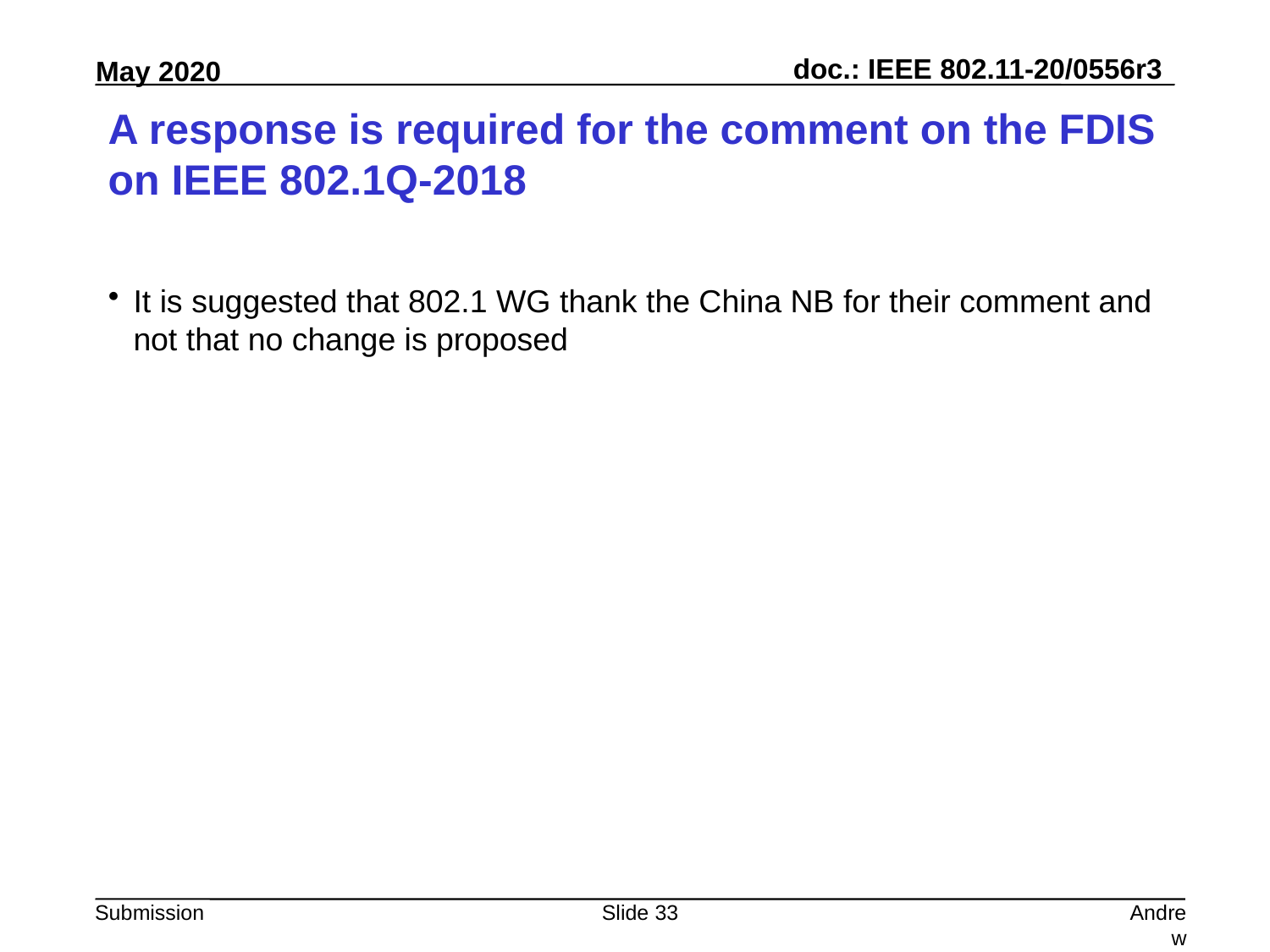

# A response is required for the comment on the FDIS on IEEE 802.1Q-2018
It is suggested that 802.1 WG thank the China NB for their comment and not that no change is proposed
Slide 33
Andrew Myles, Cisco